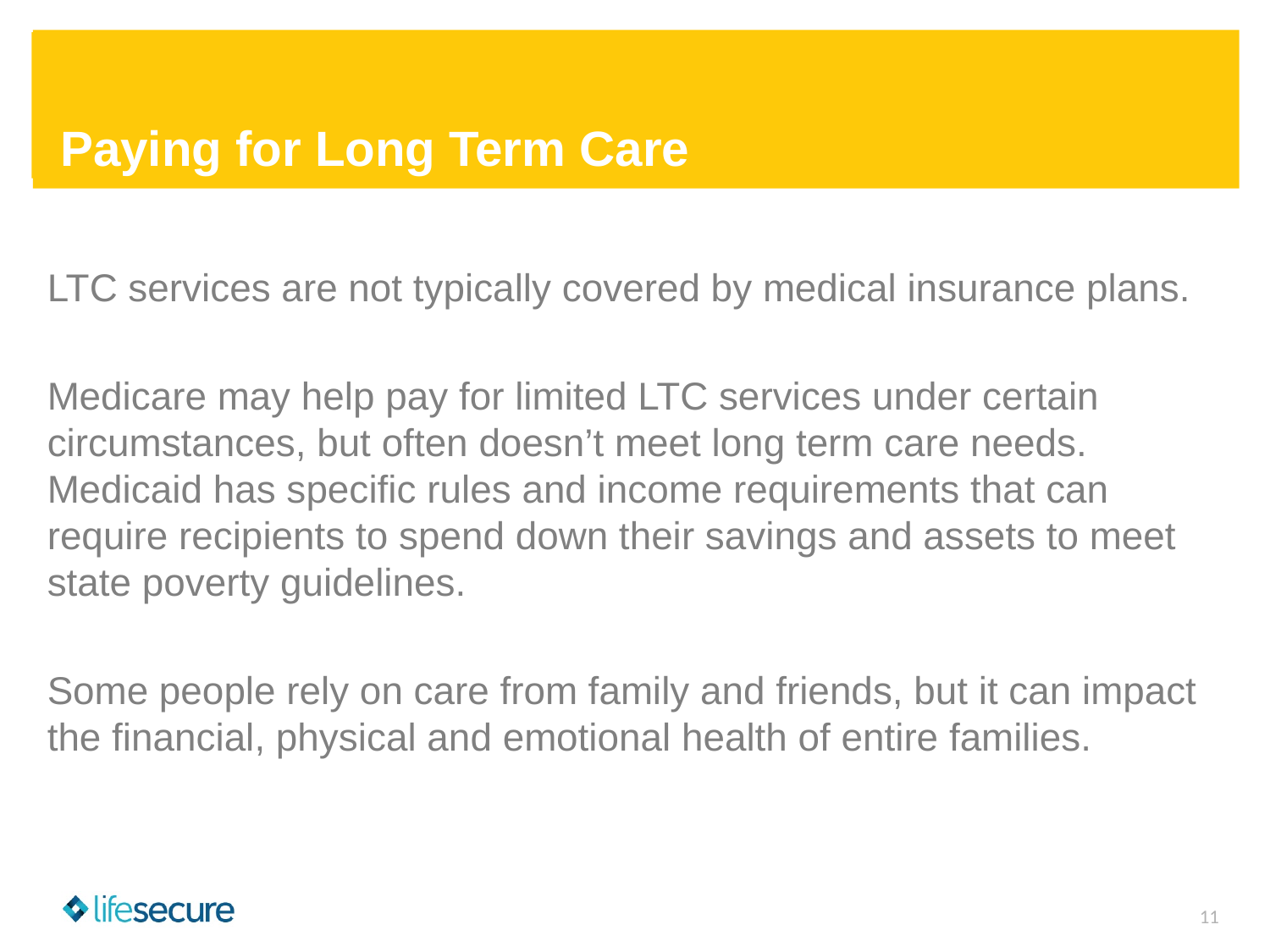

# Paying for Long Term Care

LTC services are not typically covered by medical insurance plans.

Medicare may help pay for limited LTC services under certain circumstances, but often doesn’t meet long term care needs. Medicaid has specific rules and income requirements that can require recipients to spend down their savings and assets to meet state poverty guidelines.

Some people rely on care from family and friends, but it can impact the financial, physical and emotional health of entire families.
11